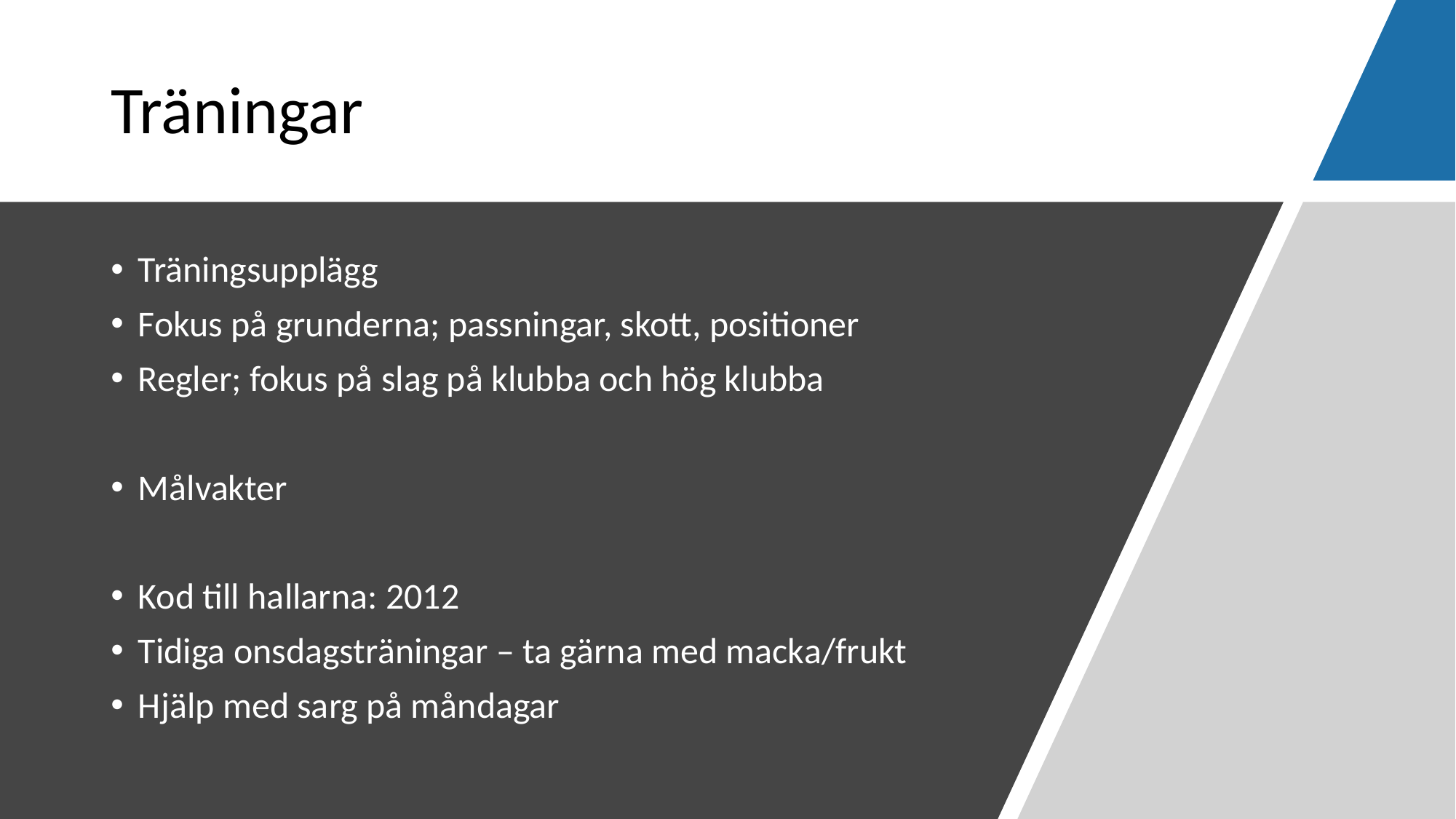

# Träningar

Träningsupplägg
Fokus på grunderna; passningar, skott, positioner
Regler; fokus på slag på klubba och hög klubba

Målvakter

Kod till hallarna: 2012
Tidiga onsdagsträningar – ta gärna med macka/frukt
Hjälp med sarg på måndagar